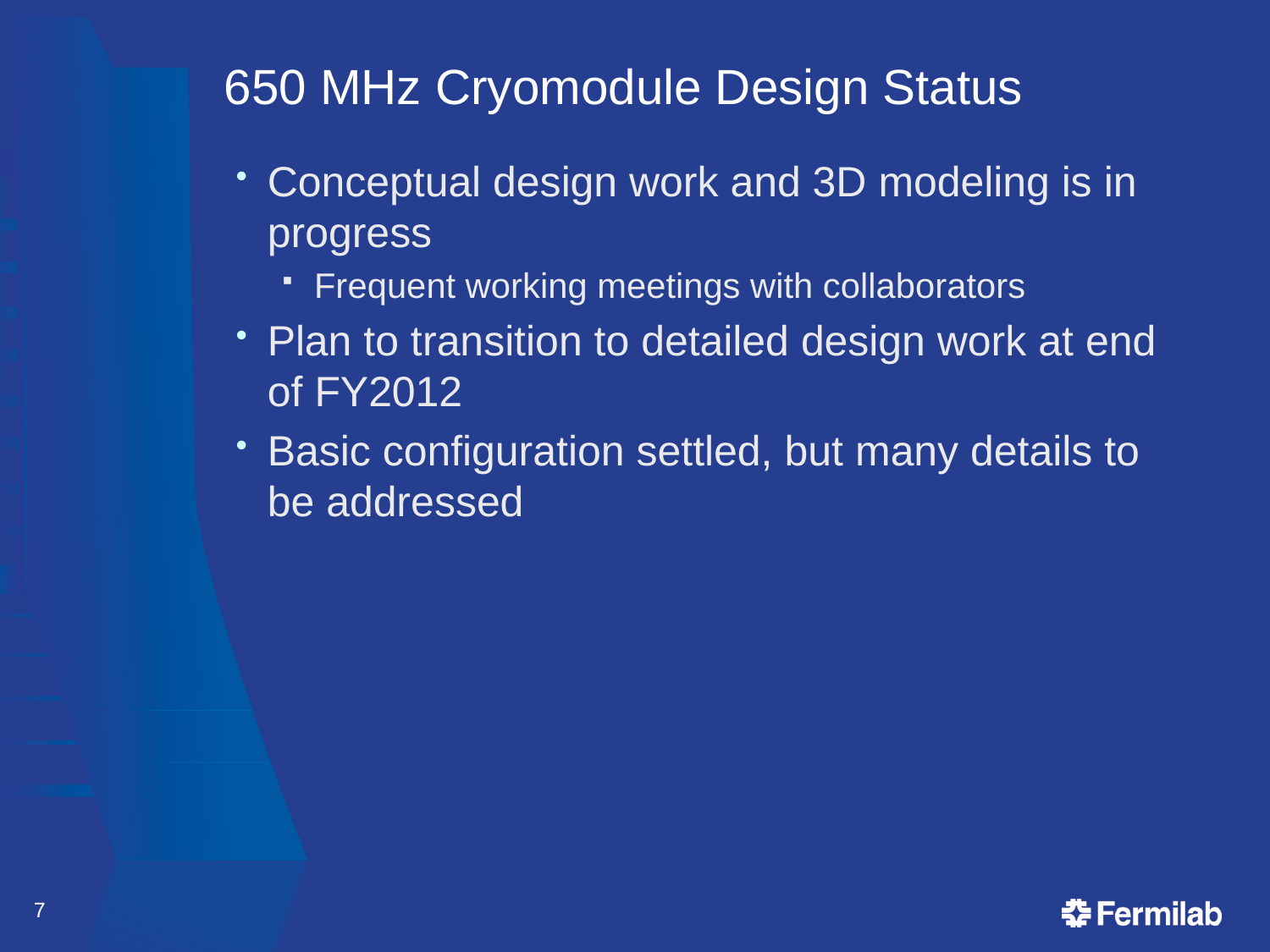

# 650 MHz Cryomodule Design Status
Conceptual design work and 3D modeling is in progress
Frequent working meetings with collaborators
Plan to transition to detailed design work at end of FY2012
Basic configuration settled, but many details to be addressed

7